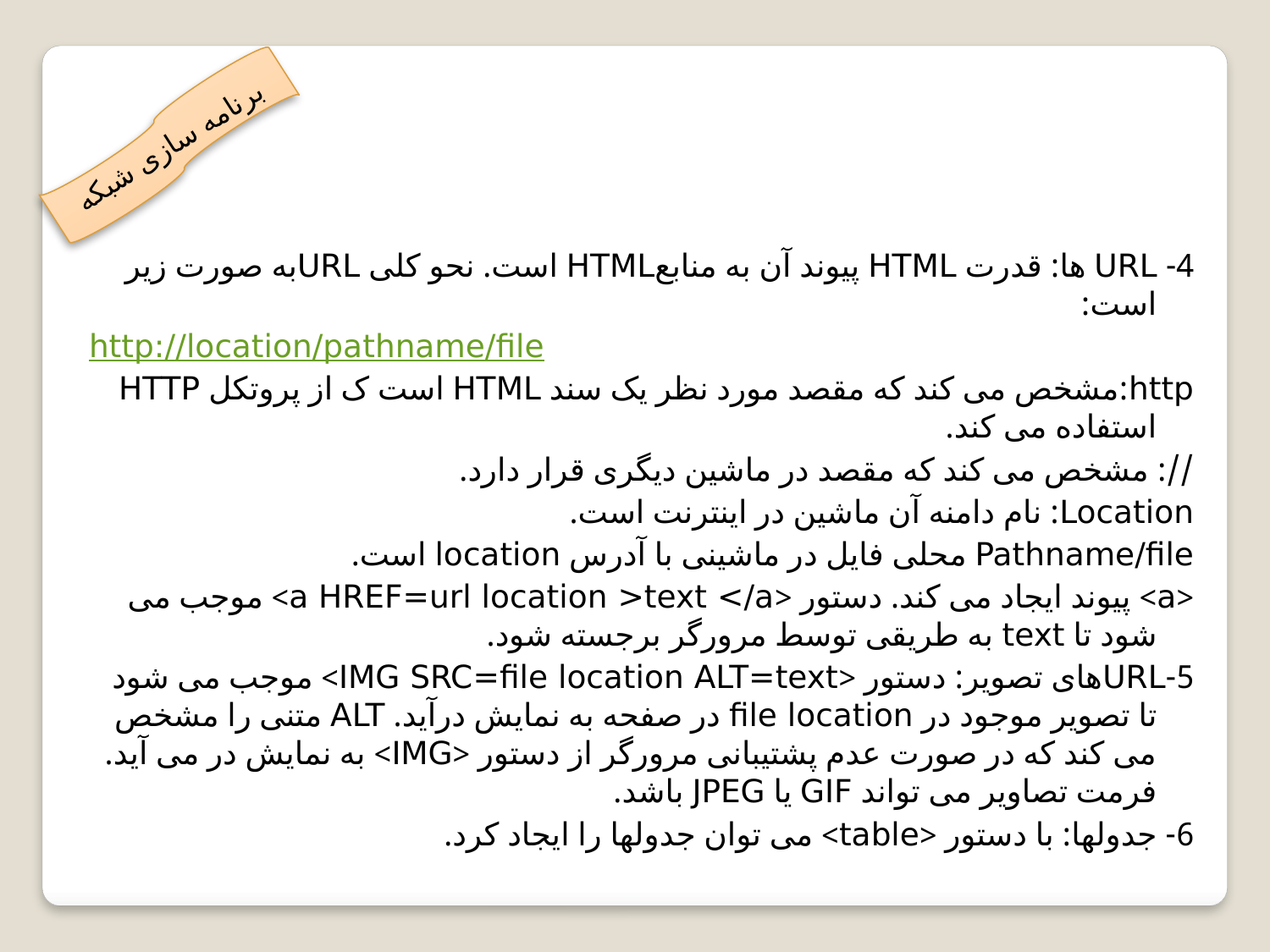

برنامه سازی شبکه
4- URL ها: قدرت HTML پیوند آن به منابعHTML است. نحو کلی URLبه صورت زیر است:
http://location/pathname/file
http:مشخص می کند که مقصد مورد نظر یک سند HTML است ک از پروتکل HTTP استفاده می کند.
//: مشخص می کند که مقصد در ماشین دیگری قرار دارد.
Location: نام دامنه آن ماشین در اینترنت است.
Pathname/file محلی فایل در ماشینی با آدرس location است.
<a> پیوند ایجاد می کند. دستور <a HREF=url location >text </a> موجب می شود تا text به طریقی توسط مرورگر برجسته شود.
5-URLهای تصویر: دستور <IMG SRC=file location ALT=text> موجب می شود تا تصویر موجود در file location در صفحه به نمایش درآید. ALT متنی را مشخص می کند که در صورت عدم پشتیبانی مرورگر از دستور <IMG> به نمایش در می آید.  فرمت تصاویر می تواند GIF یا JPEG باشد.
6- جدولها: با دستور <table> می توان جدولها را ایجاد کرد.